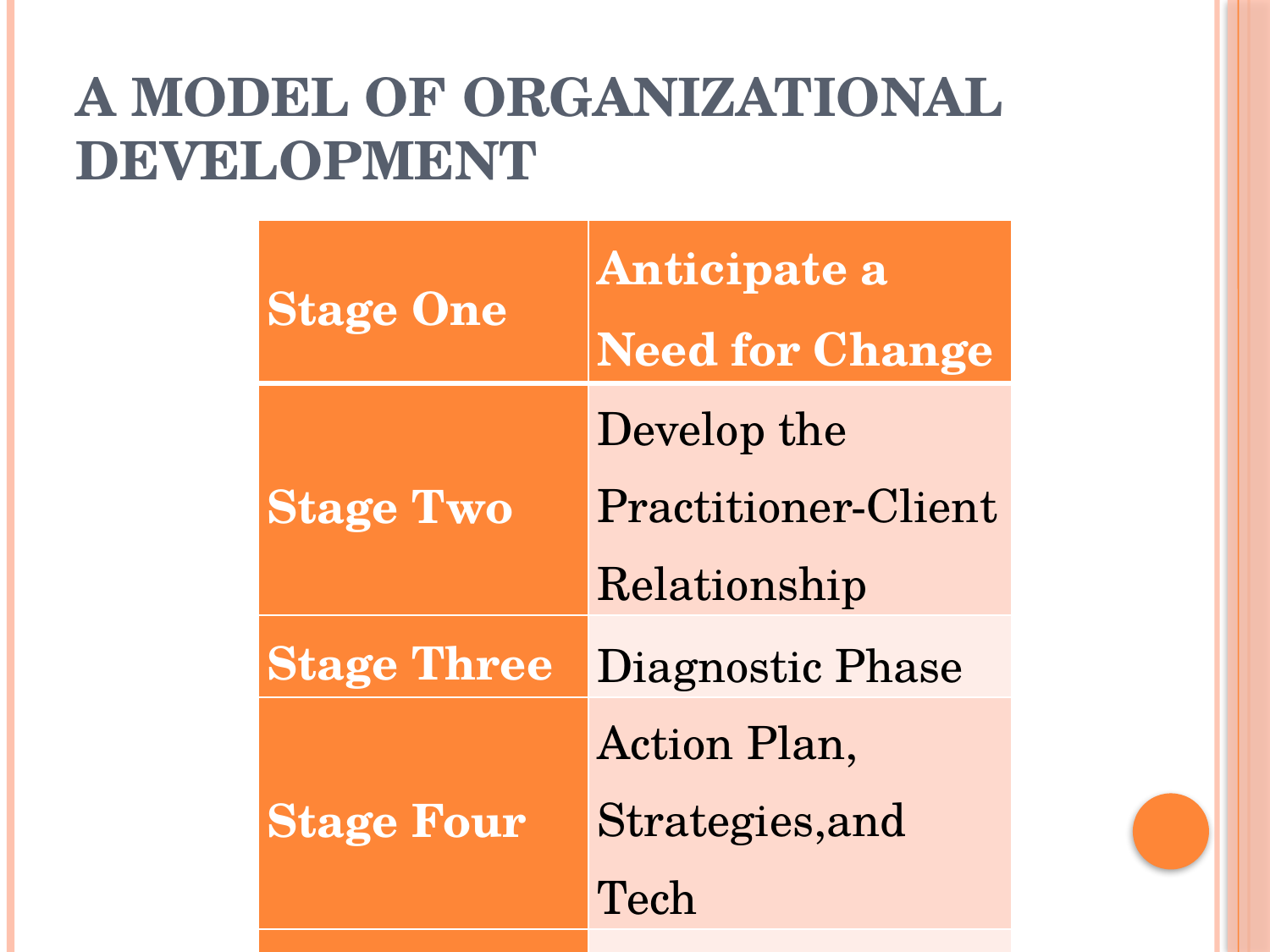

# A Model of Organizational Development
| Stage One | Anticipate a Need for Change |
| --- | --- |
| Stage Two | Develop the Practitioner-Client Relationship |
| Stage Three | Diagnostic Phase |
| Stage Four | Action Plan, Strategies,and Tech |
| Stage Five | Self-Renewal, Monitor,and Stabilize |